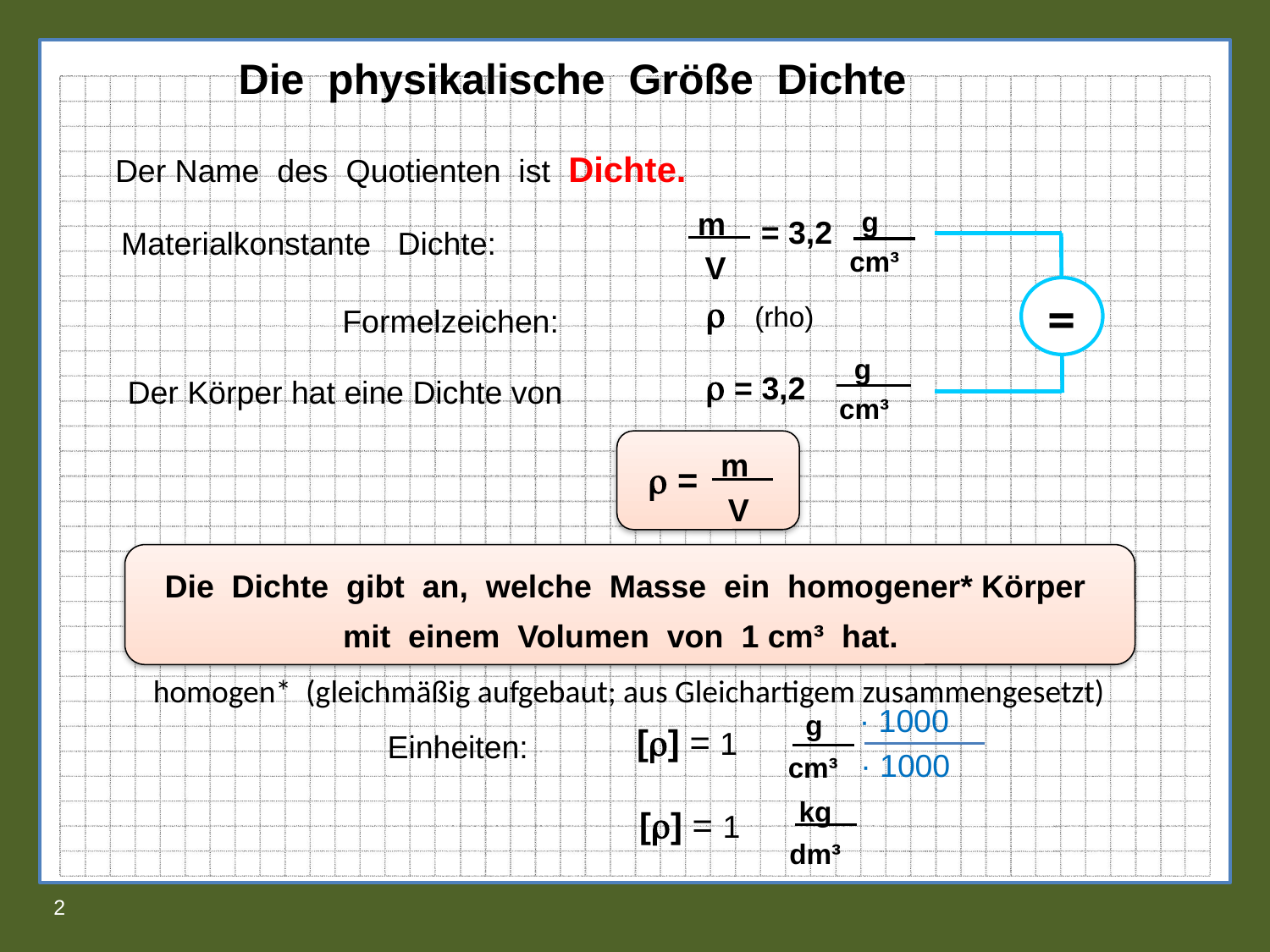

Die  physikalische  Größe  Dichte
Der Name  des  Quotienten  ist  Dichte.
g
cm³
m
V
= 3,2
Materialkonstante   Dichte:
=
Formelzeichen:
ρ   (rho)
g
cm³
ρ = 3,2
Der Körper hat eine Dichte von
m
ρ =
V

Die  Dichte  gibt  an,  welche  Masse  ein  homogener* Körper  mit  einem  Volumen  von  1 cm³  hat.
homogen*  (gleichmäßig aufgebaut; aus Gleichartigem zusammengesetzt)
g
cm³
[ρ] = 1
· 1000
· 1000
Einheiten:
kg
dm³
[ρ] = 1